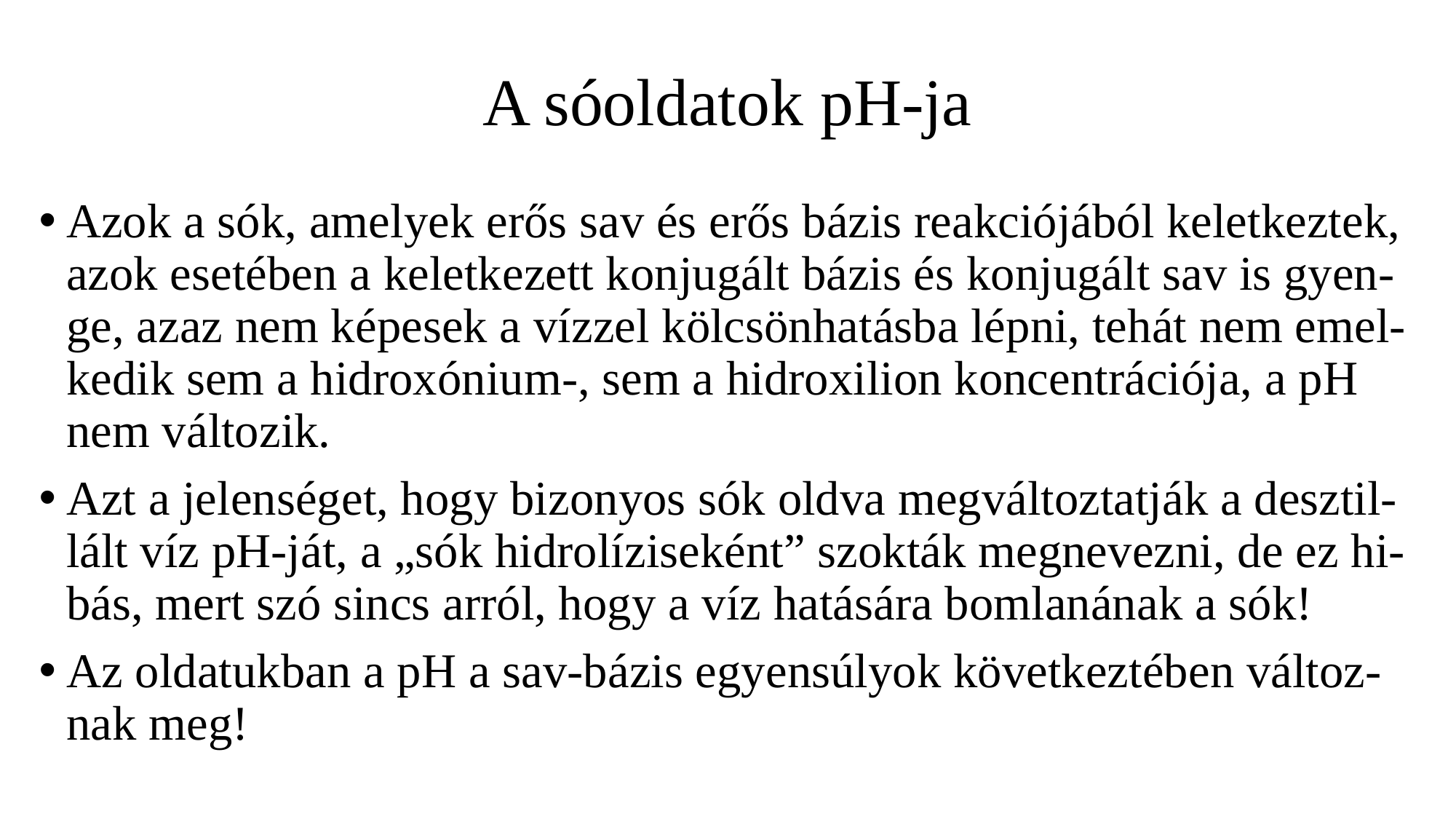

# A sóoldatok pH-ja
Azok a sók, amelyek erős sav és erős bázis reakciójából keletkeztek, azok esetében a keletkezett konjugált bázis és konjugált sav is gyen-ge, azaz nem képesek a vízzel kölcsönhatásba lépni, tehát nem emel-kedik sem a hidroxónium-, sem a hidroxilion koncentrációja, a pH nem változik.
Azt a jelenséget, hogy bizonyos sók oldva megváltoztatják a desztil-lált víz pH-ját, a „sók hidrolíziseként” szokták megnevezni, de ez hi-bás, mert szó sincs arról, hogy a víz hatására bomlanának a sók!
Az oldatukban a pH a sav-bázis egyensúlyok következtében változ-nak meg!